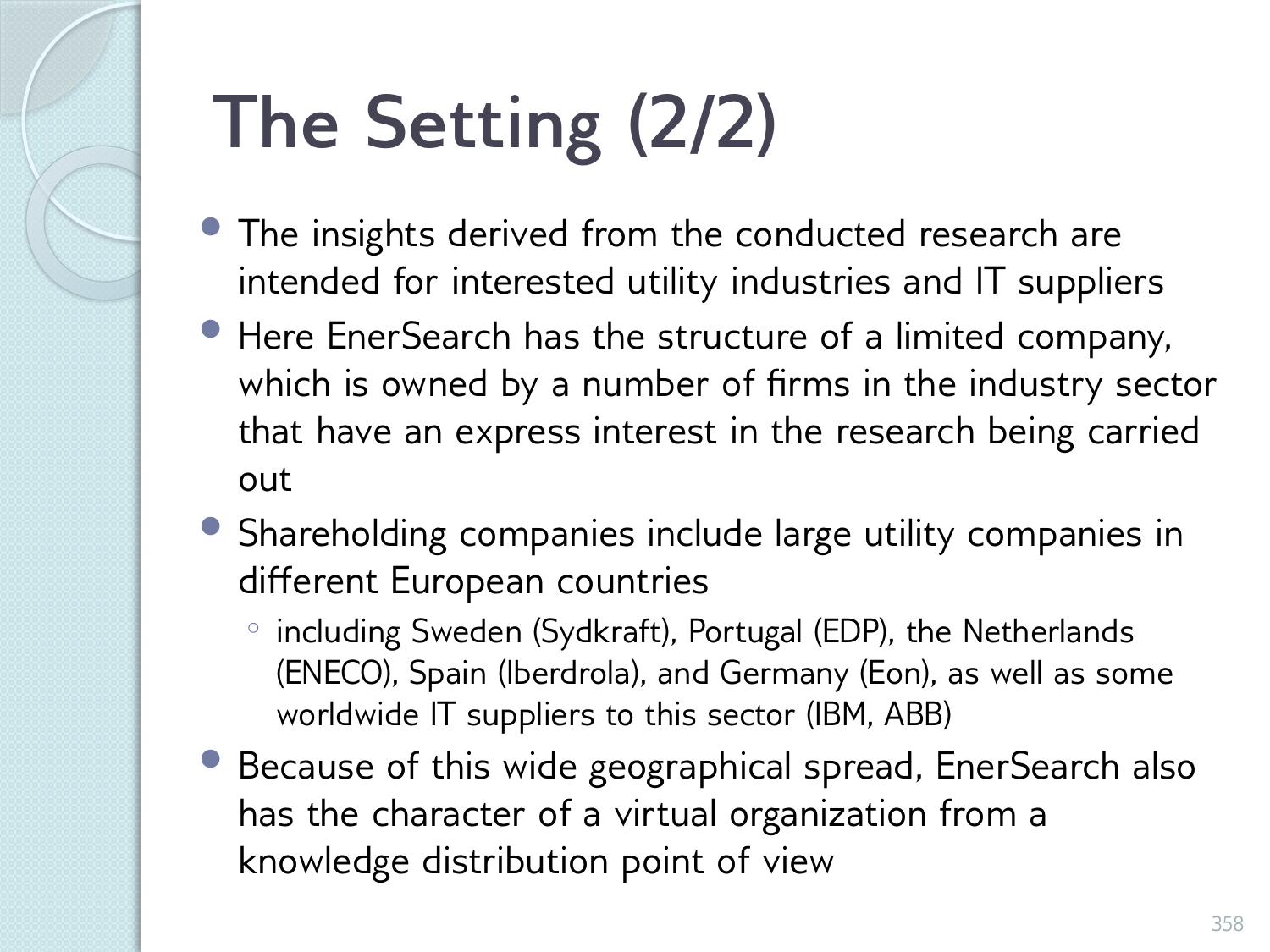

# The Setting (2/2)
The insights derived from the conducted research are intended for interested utility industries and IT suppliers
Here EnerSearch has the structure of a limited company, which is owned by a number of firms in the industry sector that have an express interest in the research being carried out
Shareholding companies include large utility companies in different European countries
including Sweden (Sydkraft), Portugal (EDP), the Netherlands (ENECO), Spain (Iberdrola), and Germany (Eon), as well as some worldwide IT suppliers to this sector (IBM, ABB)
Because of this wide geographical spread, EnerSearch also has the character of a virtual organization from a knowledge distribution point of view

358